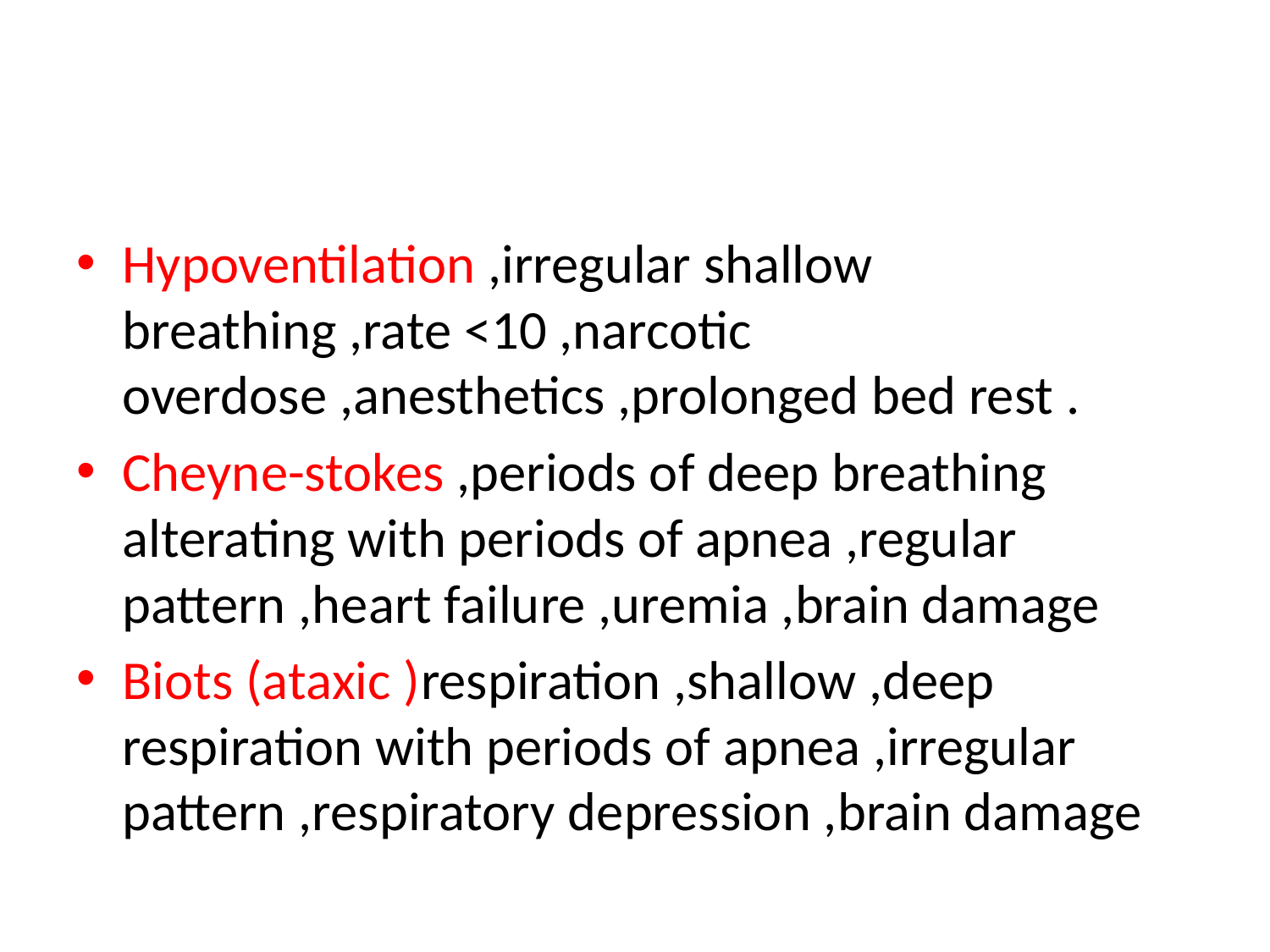

#
Hypoventilation ,irregular shallow breathing ,rate <10 ,narcotic overdose ,anesthetics ,prolonged bed rest .
Cheyne-stokes ,periods of deep breathing alterating with periods of apnea ,regular pattern ,heart failure ,uremia ,brain damage
Biots (ataxic )respiration ,shallow ,deep respiration with periods of apnea ,irregular pattern ,respiratory depression ,brain damage